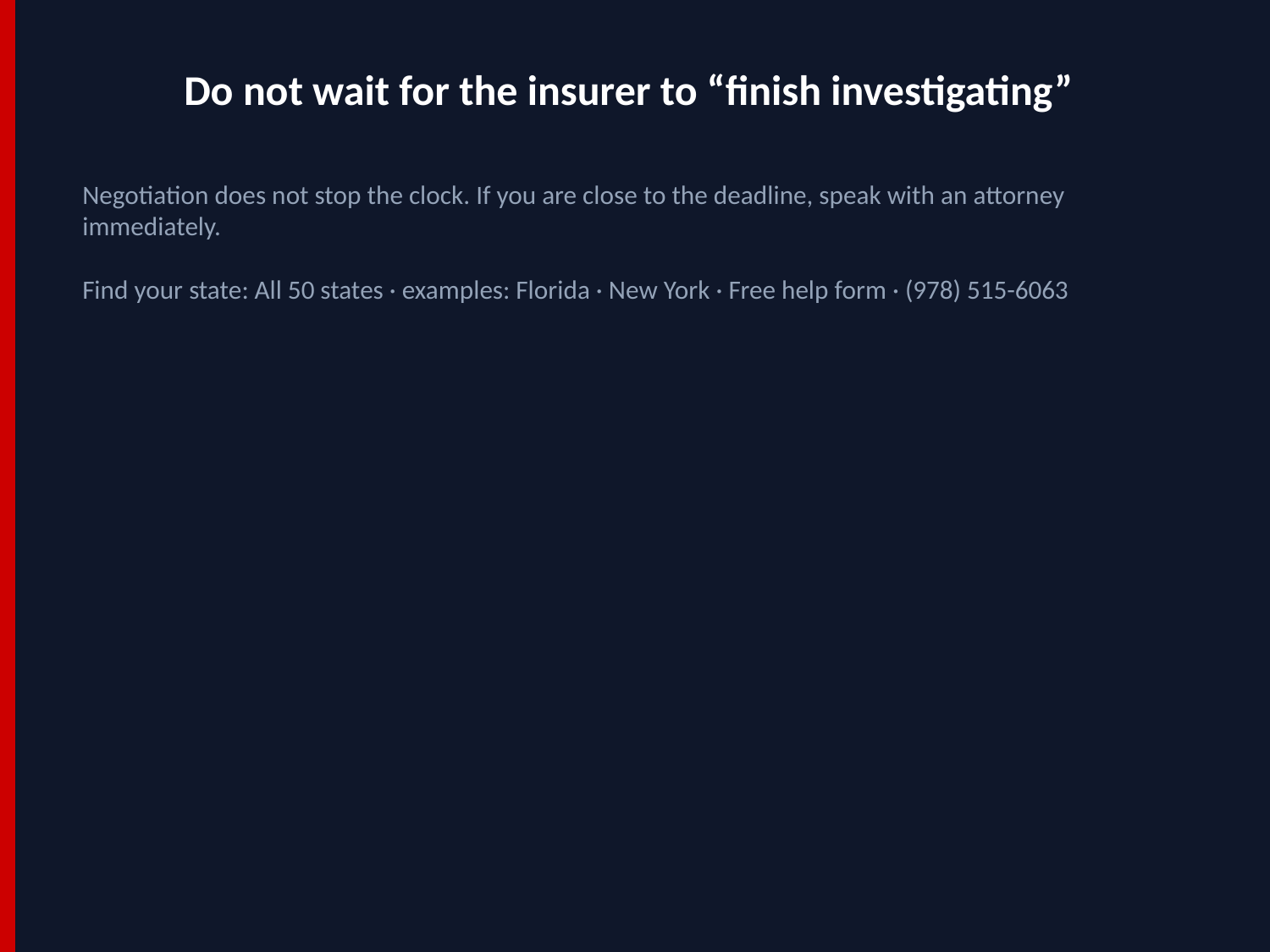

Do not wait for the insurer to “finish investigating”
Negotiation does not stop the clock. If you are close to the deadline, speak with an attorney immediately.
Find your state: All 50 states · examples: Florida · New York · Free help form · (978) 515-6063